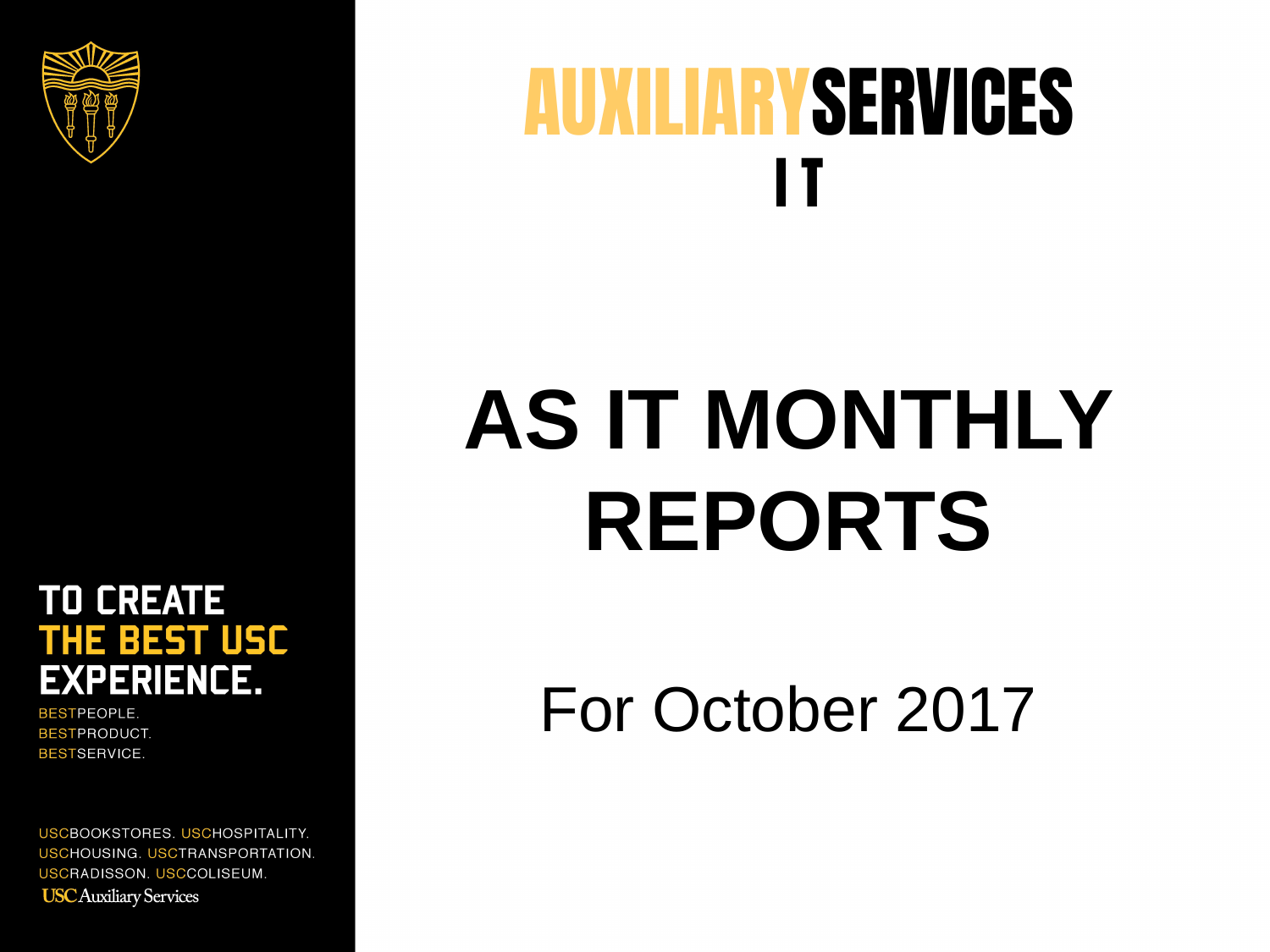

AUXILIARYSERVICES
I T

AS IT MONTHLY REPORTS

For October 2017